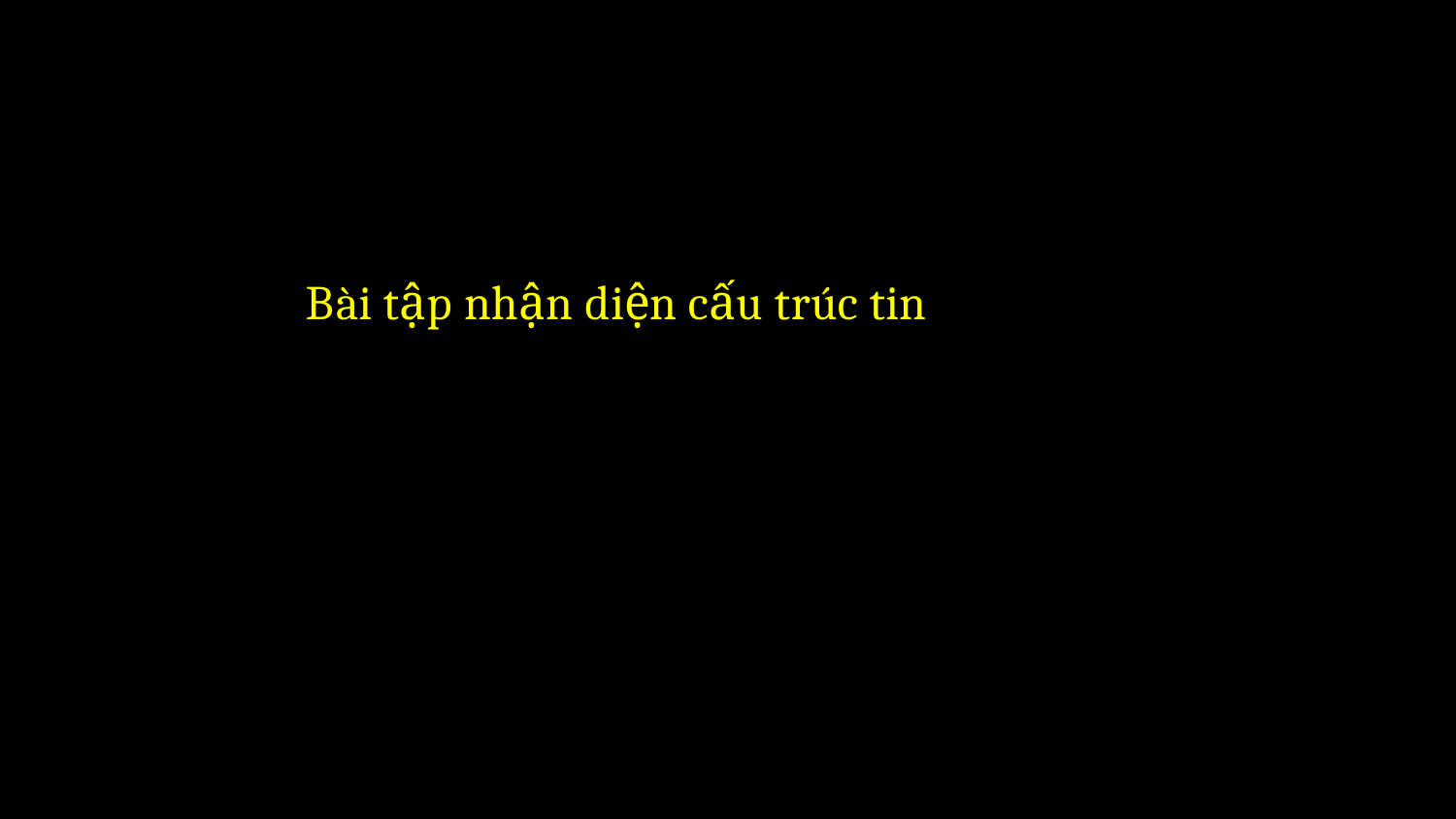

Bài tập nhận diện cấu trúc tin